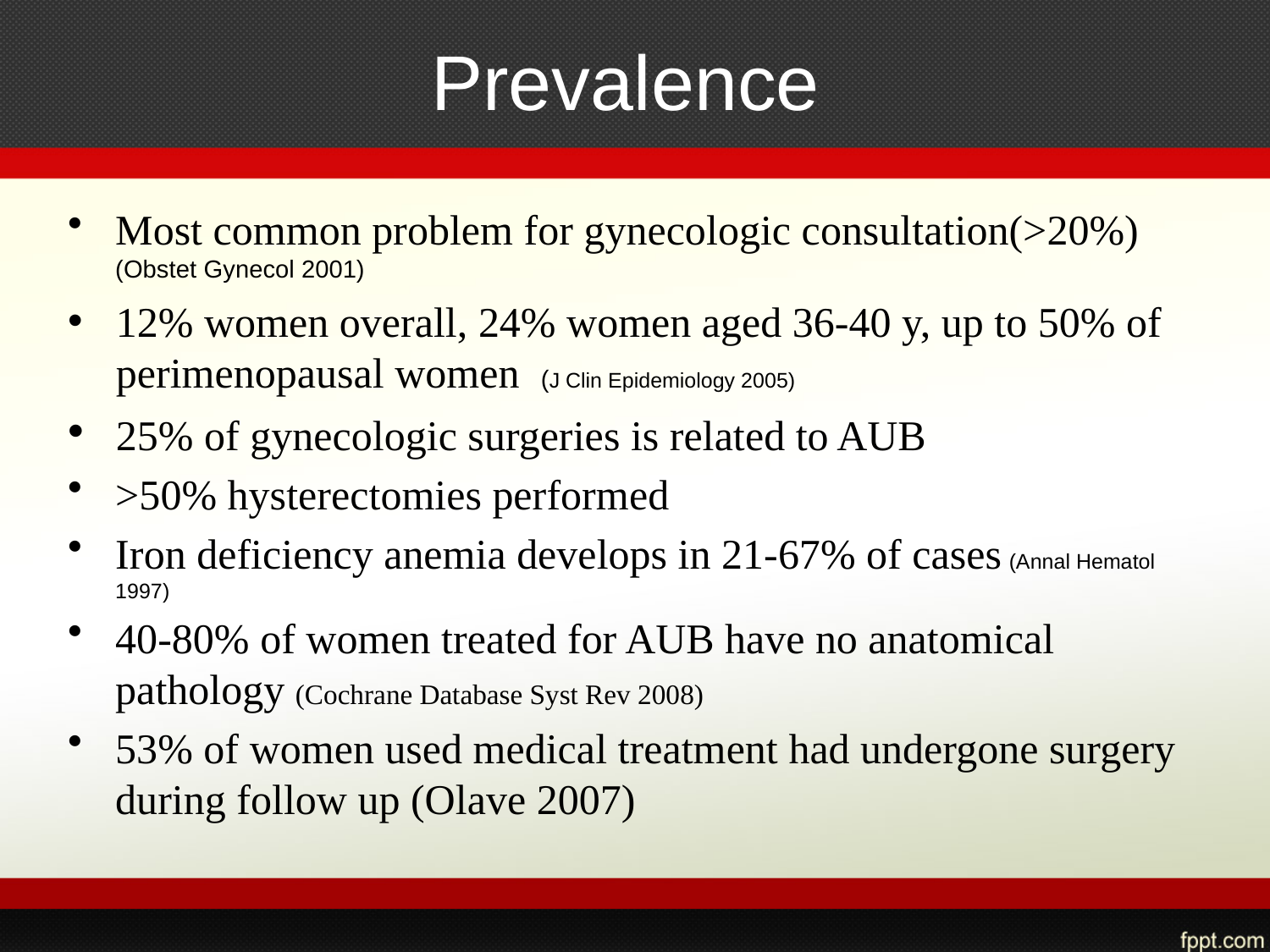

# Prevalence
Most common problem for gynecologic consultation(>20%) (Obstet Gynecol 2001)
12% women overall, 24% women aged 36-40 y, up to 50% of perimenopausal women  (J Clin Epidemiology 2005)
25% of gynecologic surgeries is related to AUB
>50% hysterectomies performed
Iron deficiency anemia develops in 21-67% of cases (Annal Hematol 1997)
40-80% of women treated for AUB have no anatomical pathology (Cochrane Database Syst Rev 2008)
53% of women used medical treatment had undergone surgery during follow up (Olave 2007)